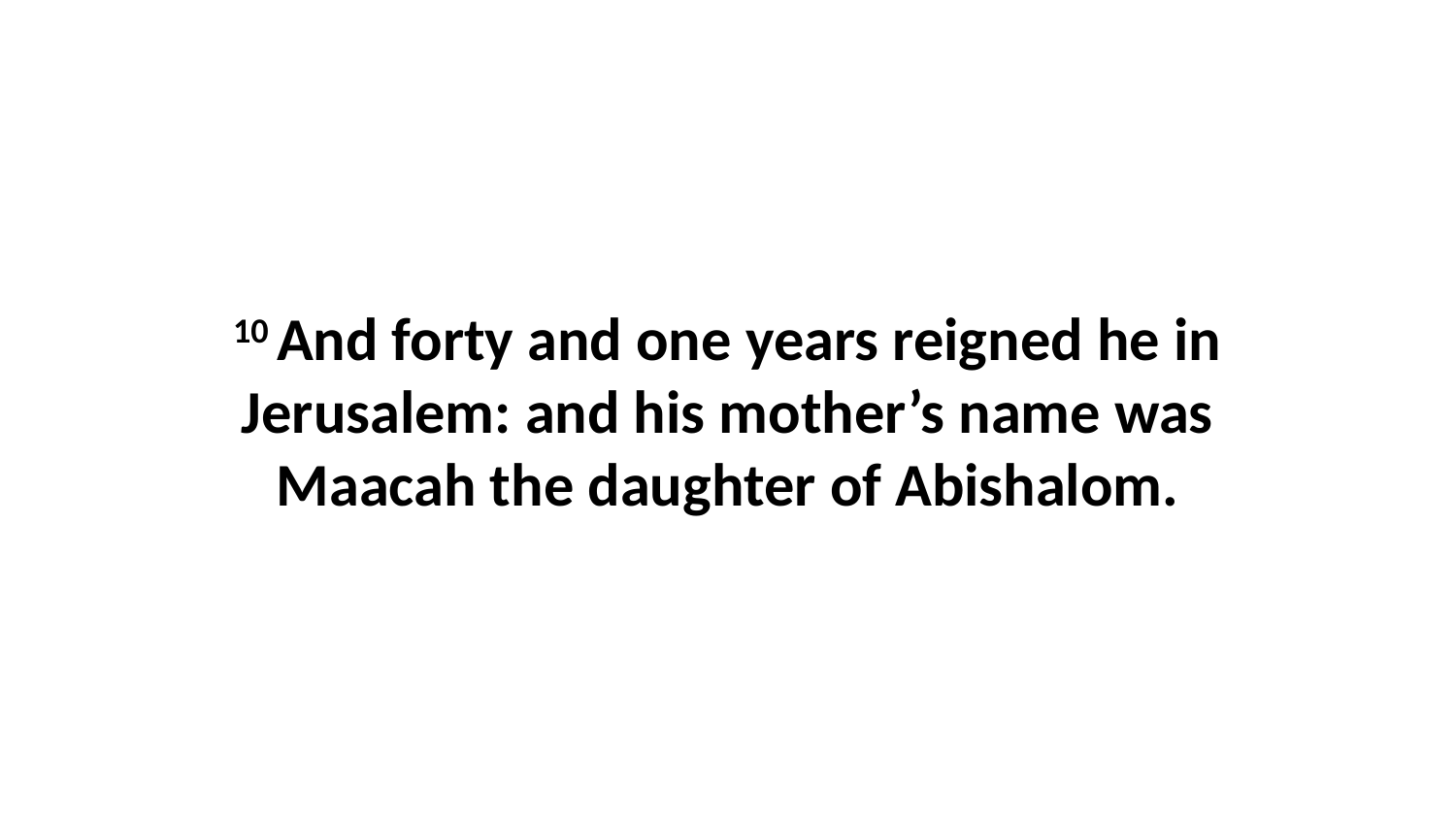

10 And forty and one years reigned he in Jerusalem: and his mother’s name was Maacah the daughter of Abishalom.